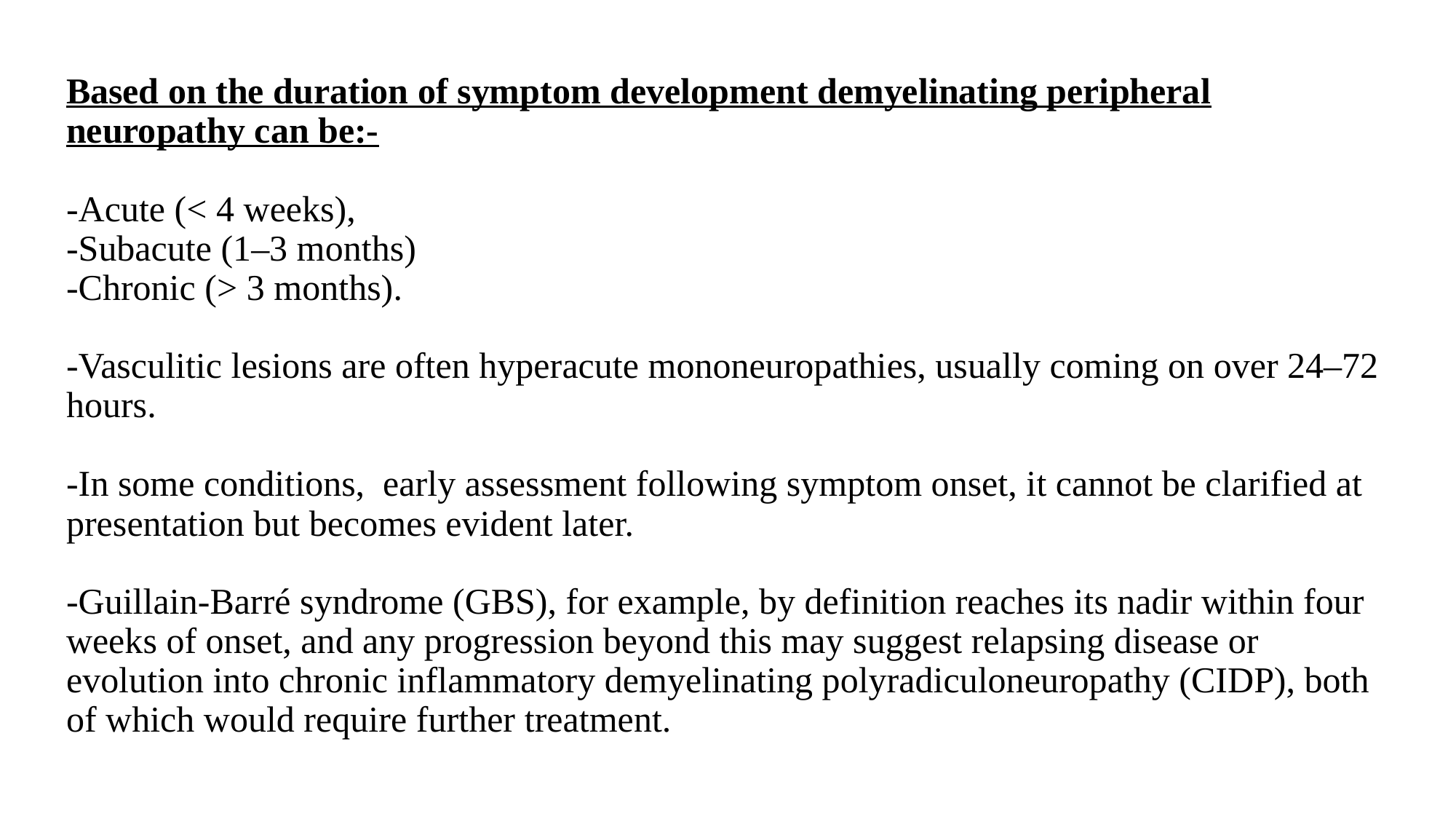

# Based on the duration of symptom development demyelinating peripheral neuropathy can be:- -Acute (< 4 weeks), -Subacute (1–3 months) -Chronic (> 3 months). -Vasculitic lesions are often hyperacute mononeuropathies, usually coming on over 24–72 hours. -In some conditions,  early assessment following symptom onset, it cannot be clarified at presentation but becomes evident later. -Guillain-Barré syndrome (GBS), for example, by definition reaches its nadir within four weeks of onset, and any progression beyond this may suggest relapsing disease or evolution into chronic inflammatory demyelinating polyradiculoneuropathy (CIDP), both of which would require further treatment.